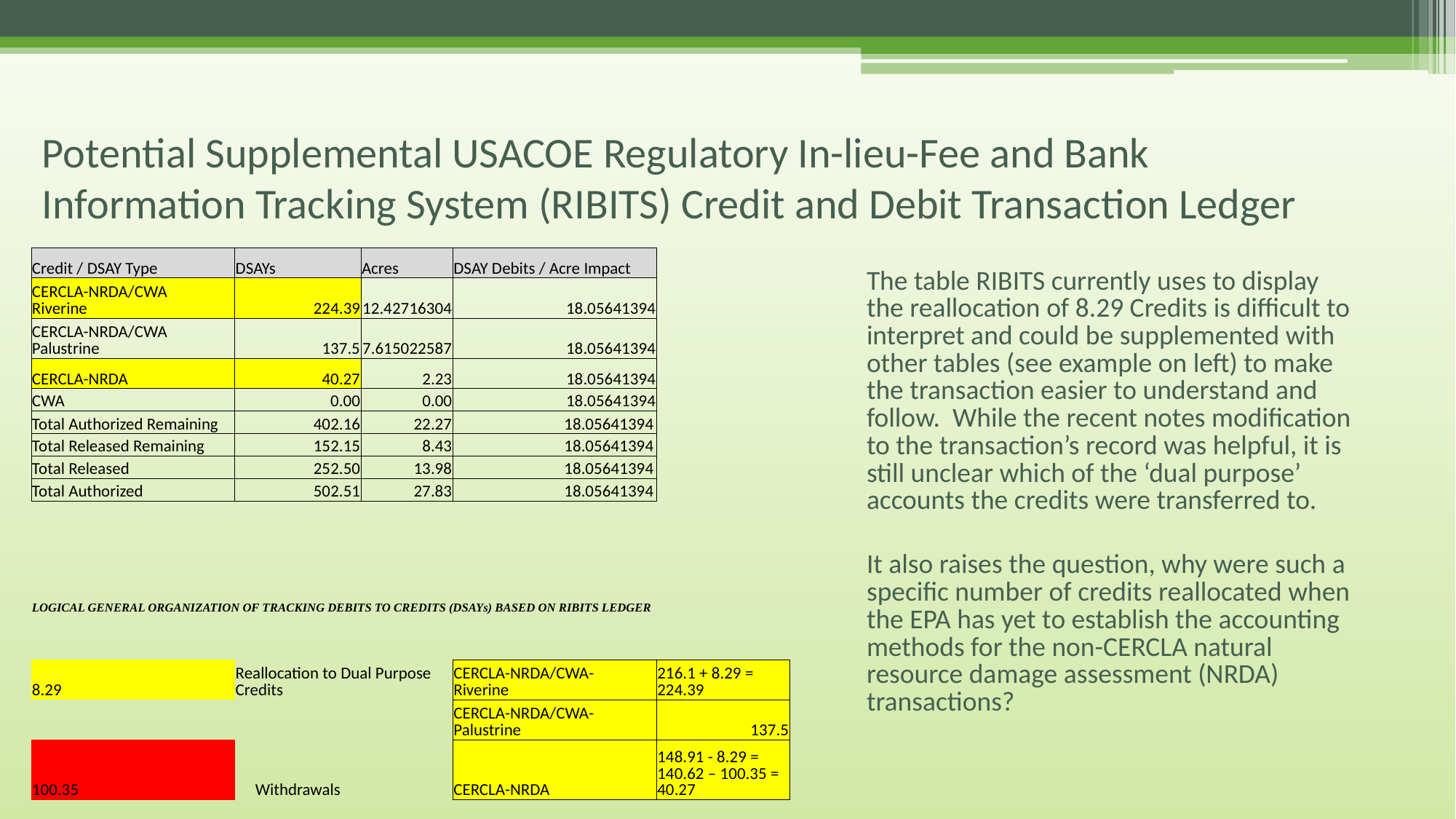

# Potential Supplemental USACOE Regulatory In-lieu-Fee and Bank Information Tracking System (RIBITS) Credit and Debit Transaction Ledger
| Credit / DSAY Type | DSAYs | Acres | DSAY Debits / Acre Impact |  |
| --- | --- | --- | --- | --- |
| CERCLA-NRDA/CWA Riverine | 224.39 | 12.42716304 | 18.05641394 |  |
| CERCLA-NRDA/CWA Palustrine | 137.5 | 7.615022587 | 18.05641394 |  |
| CERCLA-NRDA | 40.27 | 2.23 | 18.05641394 |  |
| CWA | 0.00 | 0.00 | 18.05641394 |  |
| Total Authorized Remaining | 402.16 | 22.27 | 18.05641394 |  |
| Total Released Remaining | 152.15 | 8.43 | 18.05641394 |  |
| Total Released | 252.50 | 13.98 | 18.05641394 |  |
| Total Authorized | 502.51 | 27.83 | 18.05641394 |  |
|  |  |  |  |  |
|  |  |  |  |  |
|  |  |  |  |  |
|  |  |  |  |  |
| LOGICAL GENERAL ORGANIZATION OF TRACKING DEBITS TO CREDITS (DSAYs) BASED ON RIBITS LEDGER |  |  |  |  |
|  |  |  |  |  |
|  |  |  |  |  |
| 8.29 | Reallocation to Dual Purpose Credits |  | CERCLA-NRDA/CWA- Riverine | 216.1 + 8.29 = 224.39 |
|  |  |  | CERCLA-NRDA/CWA- Palustrine | 137.5 |
| 100.35 | Withdrawals |  | CERCLA-NRDA | 148.91 - 8.29 = 140.62 – 100.35 = 40.27 |
The table RIBITS currently uses to display the reallocation of 8.29 Credits is difficult to interpret and could be supplemented with other tables (see example on left) to make the transaction easier to understand and follow.  While the recent notes modification to the transaction’s record was helpful, it is still unclear which of the ‘dual purpose’ accounts the credits were transferred to.

It also raises the question, why were such a specific number of credits reallocated when the EPA has yet to establish the accounting methods for the non-CERCLA natural resource damage assessment (NRDA) transactions?